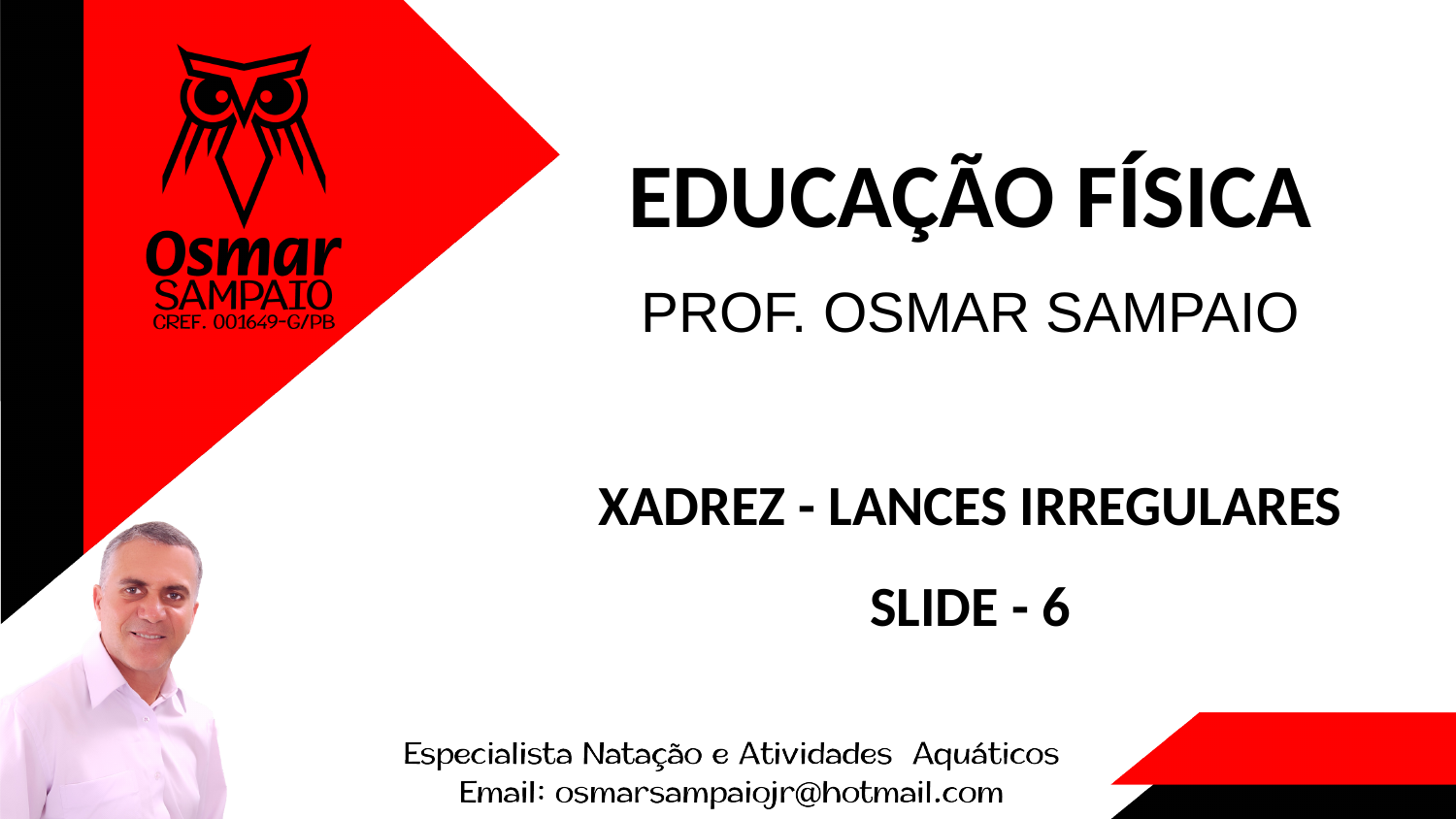

EDUCAÇÃO FÍSICA

PROF. OSMAR SAMPAIO

XADREZ - LANCES IRREGULARES
SLIDE - 6